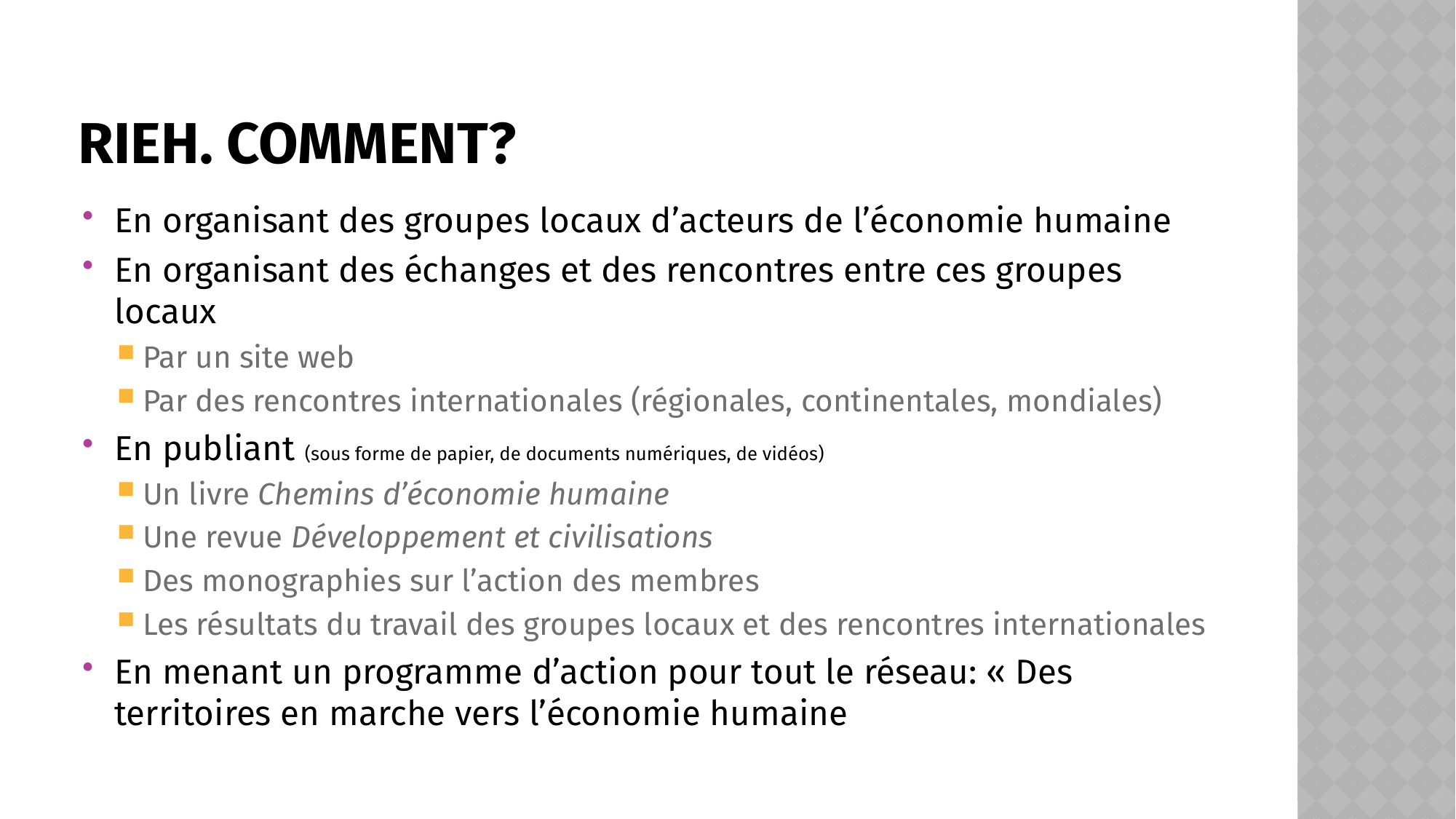

# RIEH. Comment?
En organisant des groupes locaux d’acteurs de l’économie humaine
En organisant des échanges et des rencontres entre ces groupes locaux
Par un site web
Par des rencontres internationales (régionales, continentales, mondiales)
En publiant (sous forme de papier, de documents numériques, de vidéos)
Un livre Chemins d’économie humaine
Une revue Développement et civilisations
Des monographies sur l’action des membres
Les résultats du travail des groupes locaux et des rencontres internationales
En menant un programme d’action pour tout le réseau: « Des territoires en marche vers l’économie humaine